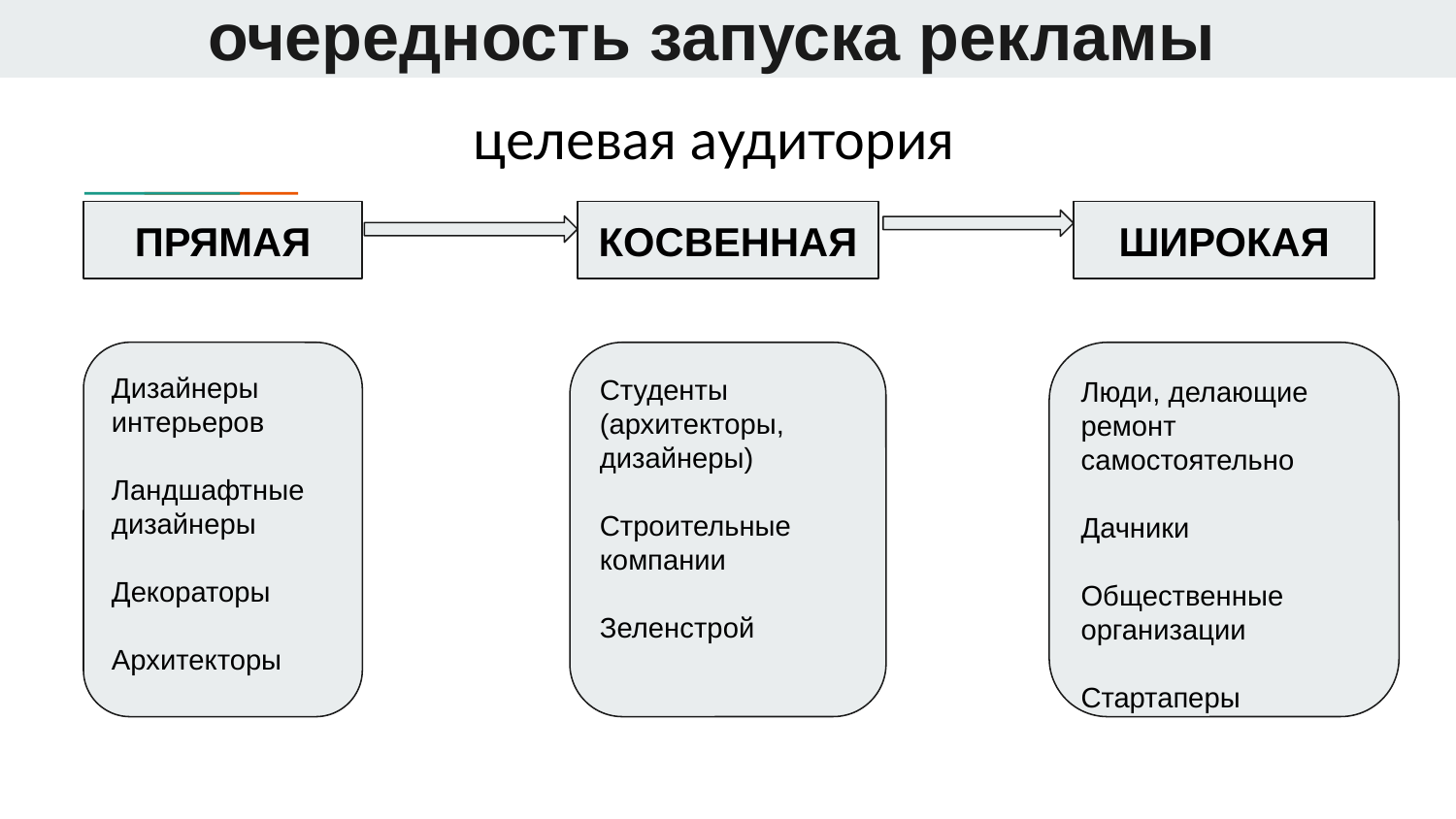

# очередность запуска рекламы
целевая аудитория
ПРЯМАЯ
КОСВЕННАЯ
ШИРОКАЯ

Дизайнеры интерьеров

Ландшафтные дизайнеры

Декораторы

Архитекторы
Студенты (архитекторы, дизайнеры)

Строительные компании

Зеленстрой

Люди, делающие ремонт самостоятельно

Дачники

Общественные организации

Стартаперы